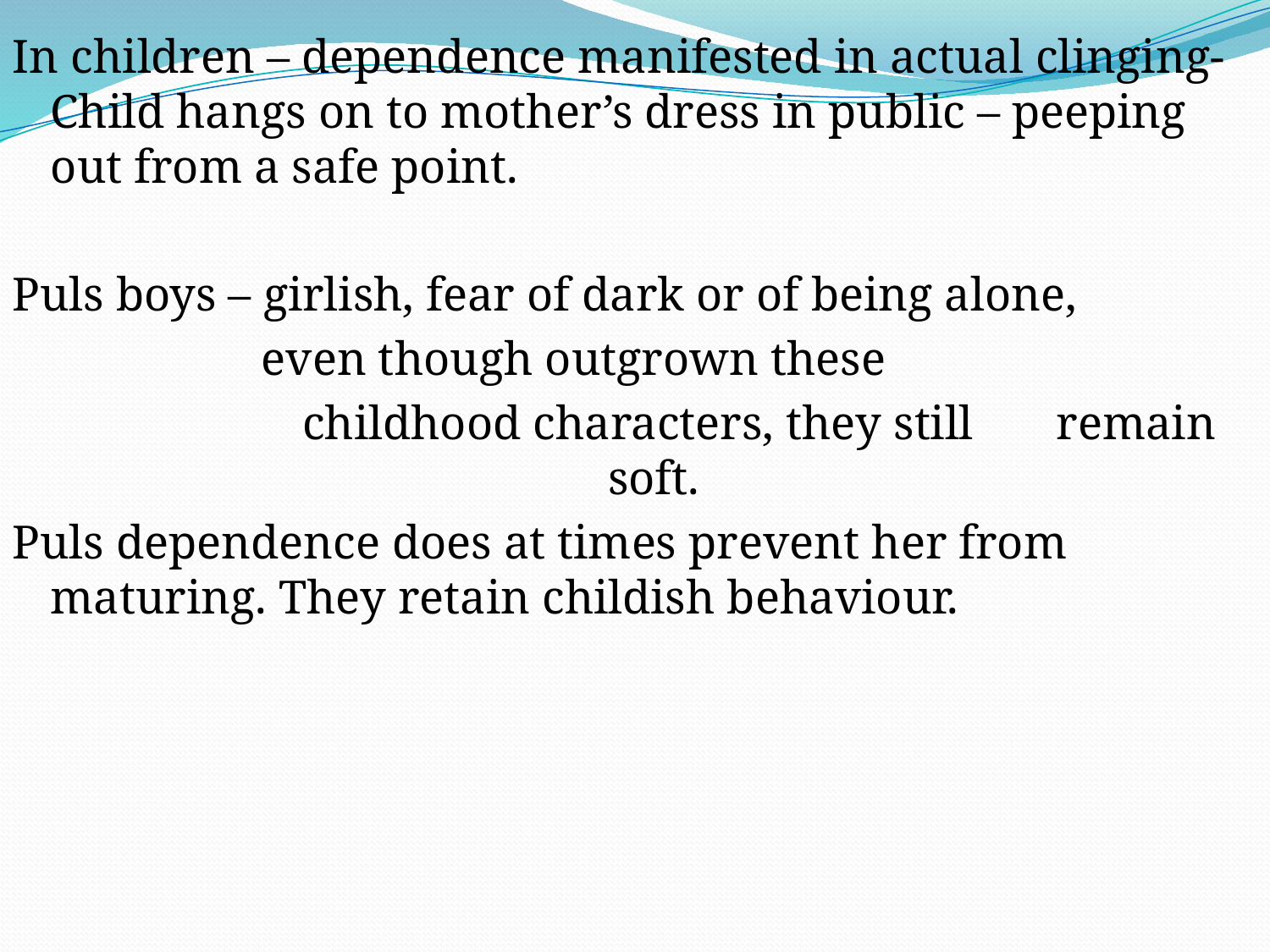

In children – dependence manifested in actual clinging- Child hangs on to mother’s dress in public – peeping out from a safe point.

Puls boys – girlish, fear of dark or of being alone,
                     even though outgrown these
                     childhood characters, they still       remain soft.
Puls dependence does at times prevent her from maturing. They retain childish behaviour.